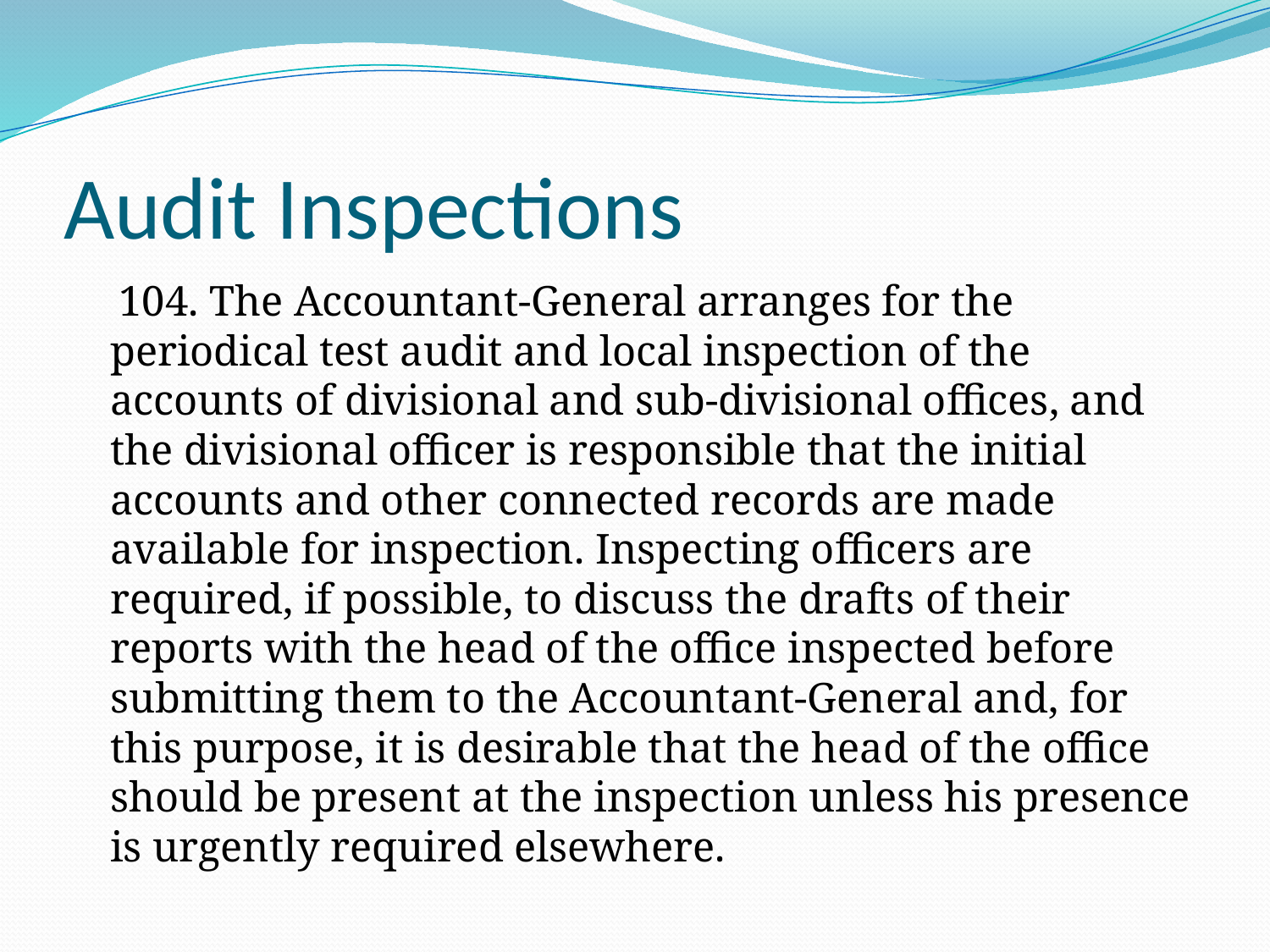

# Audit Inspections
    104. The Accountant-General arranges for the periodical test audit and local inspection of the accounts of divisional and sub-divisional offices, and the divisional officer is responsible that the initial accounts and other connected records are made available for inspection. Inspecting officers are required, if possible, to discuss the drafts of their reports with the head of the office inspected before submitting them to the Accountant-General and, for this purpose, it is desirable that the head of the office should be present at the inspection unless his presence is urgently required elsewhere.